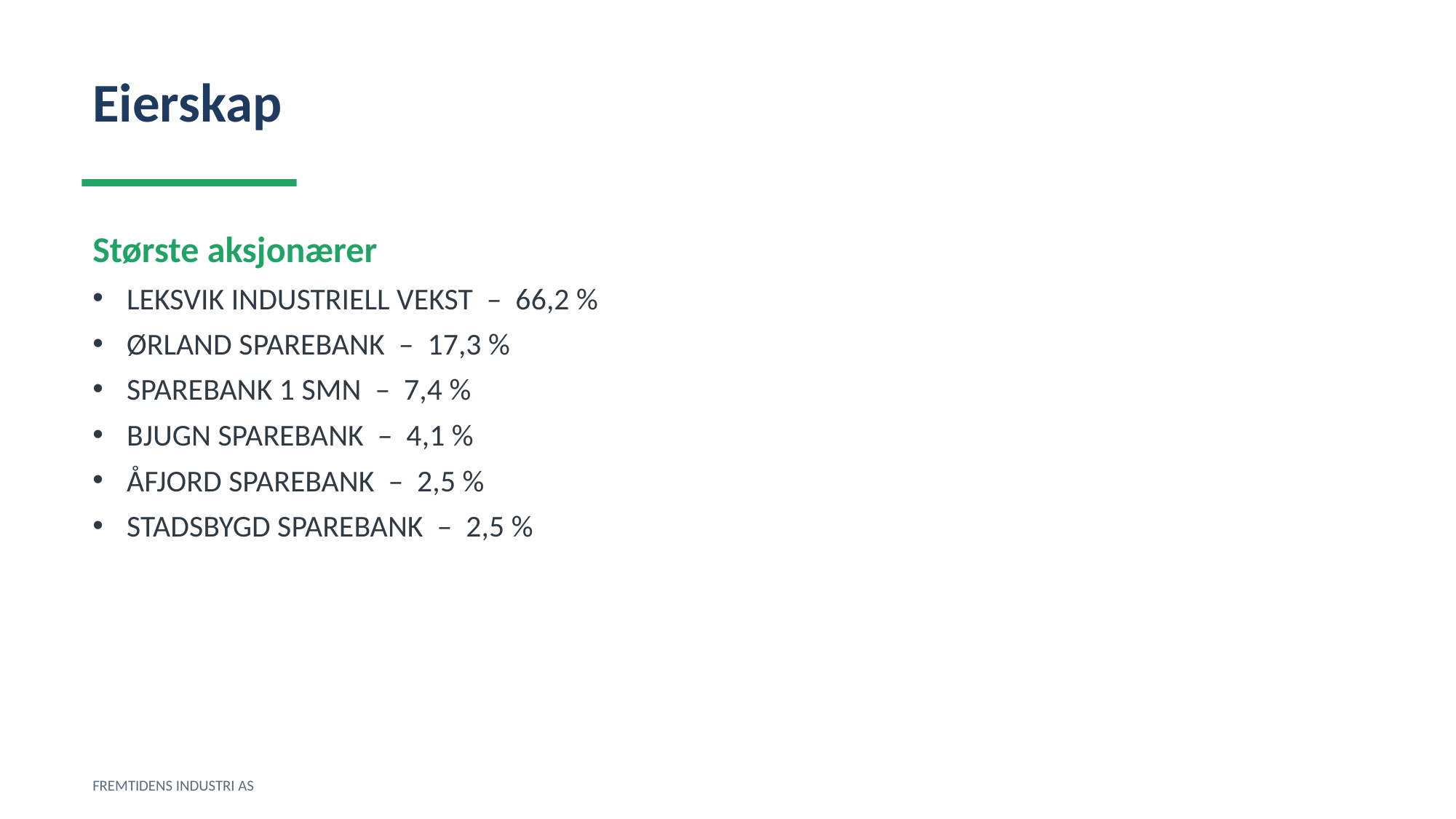

Eierskap

Største aksjonærer
LEKSVIK INDUSTRIELL VEKST  –  66,2 %
ØRLAND SPAREBANK  –  17,3 %
SPAREBANK 1 SMN  –  7,4 %
BJUGN SPAREBANK  –  4,1 %
ÅFJORD SPAREBANK  –  2,5 %
STADSBYGD SPAREBANK  –  2,5 %
FREMTIDENS INDUSTRI AS